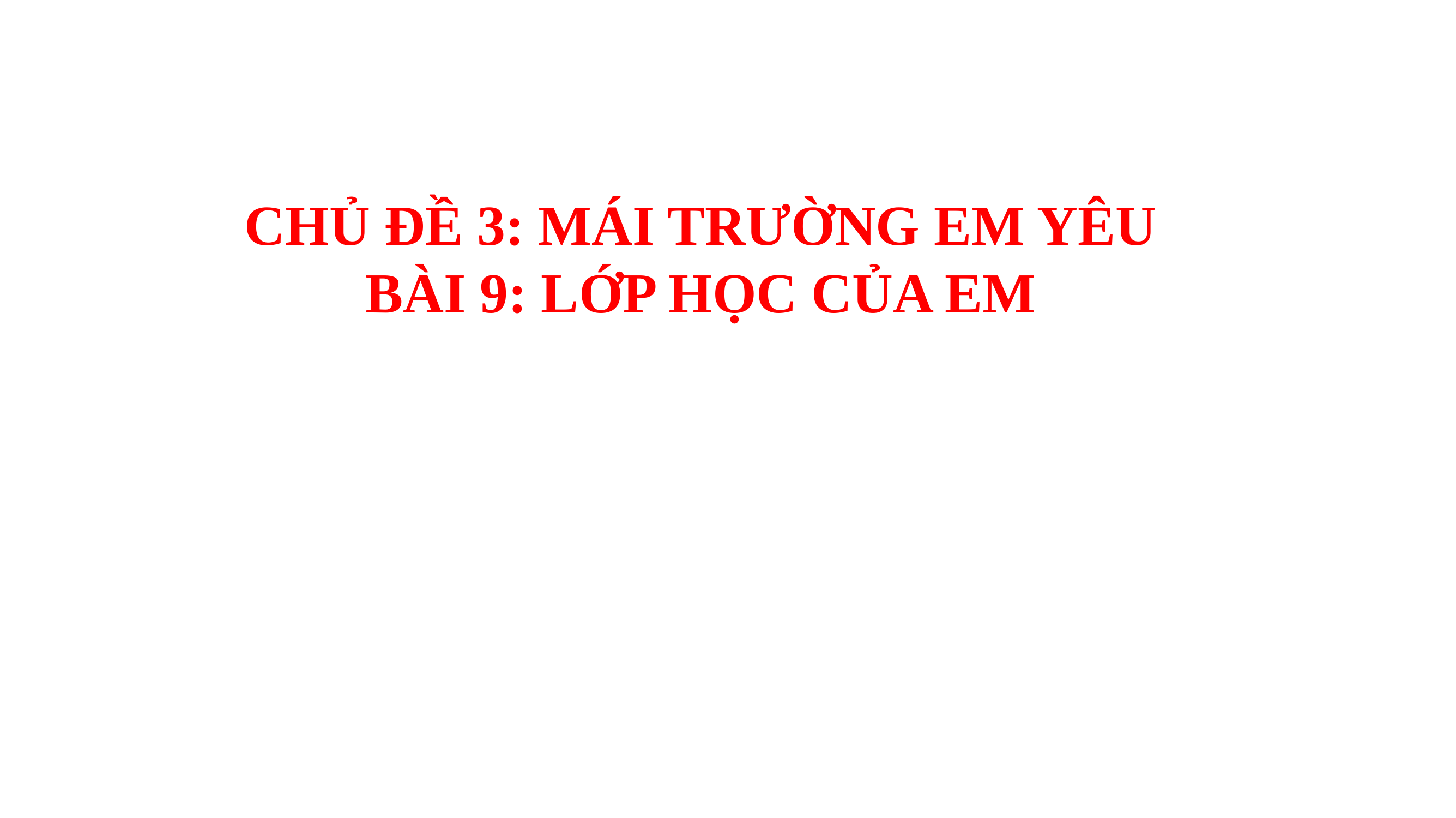

CHỦ ĐỀ 3: MÁI TRƯỜNG EM YÊU
BÀI 9: LỚP HỌC CỦA EM